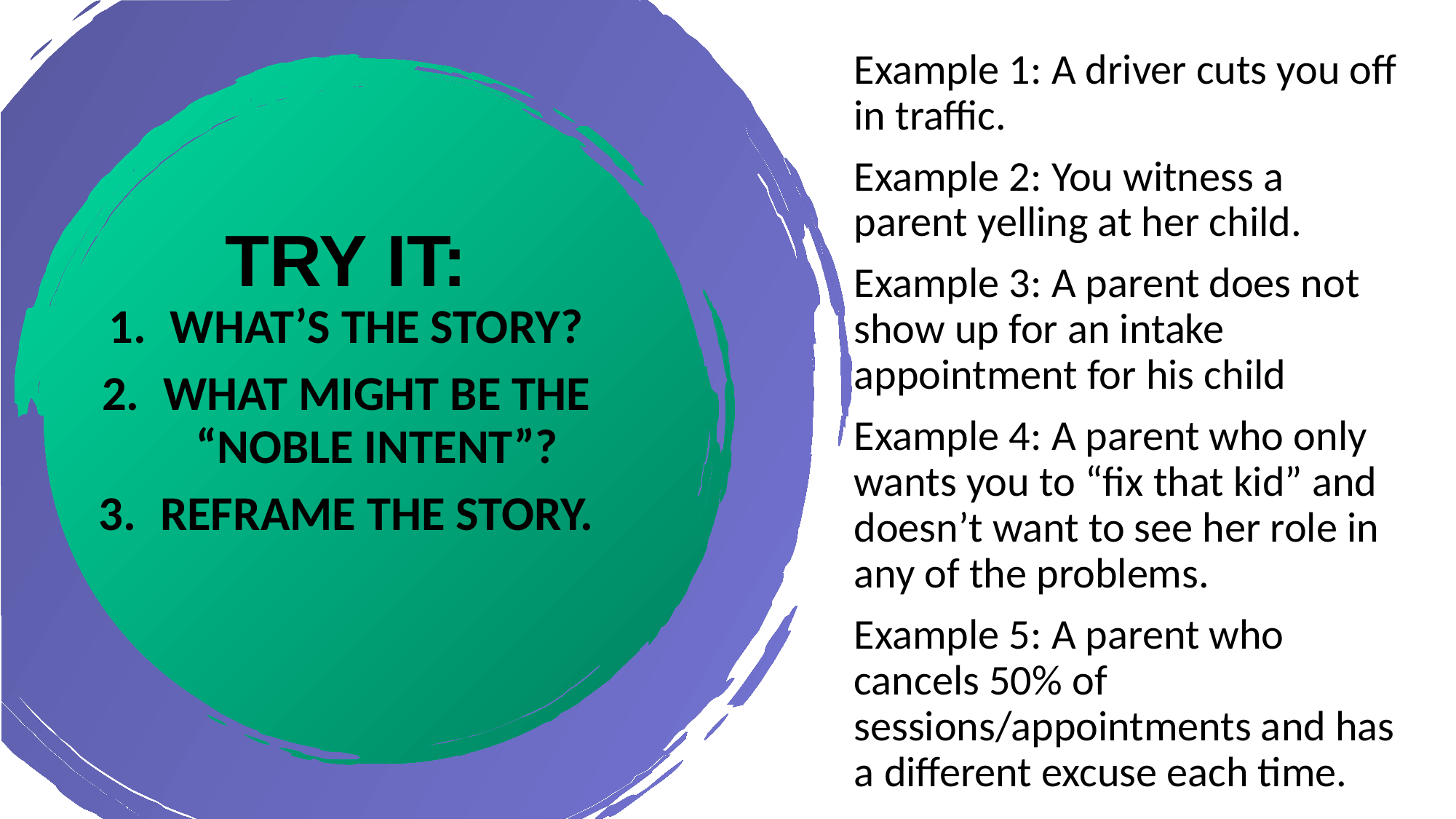

Example 1: A driver cuts you off in traffic.
Example 2: You witness a parent yelling at her child.
Example 3: A parent does not show up for an intake appointment for his child
Example 4: A parent who only wants you to “fix that kid” and doesn’t want to see her role in any of the problems.
Example 5: A parent who cancels 50% of sessions/appointments and has a different excuse each time.
# TRY IT:
WHAT’S THE STORY?
WHAT MIGHT BE THE “NOBLE INTENT”?
REFRAME THE STORY.